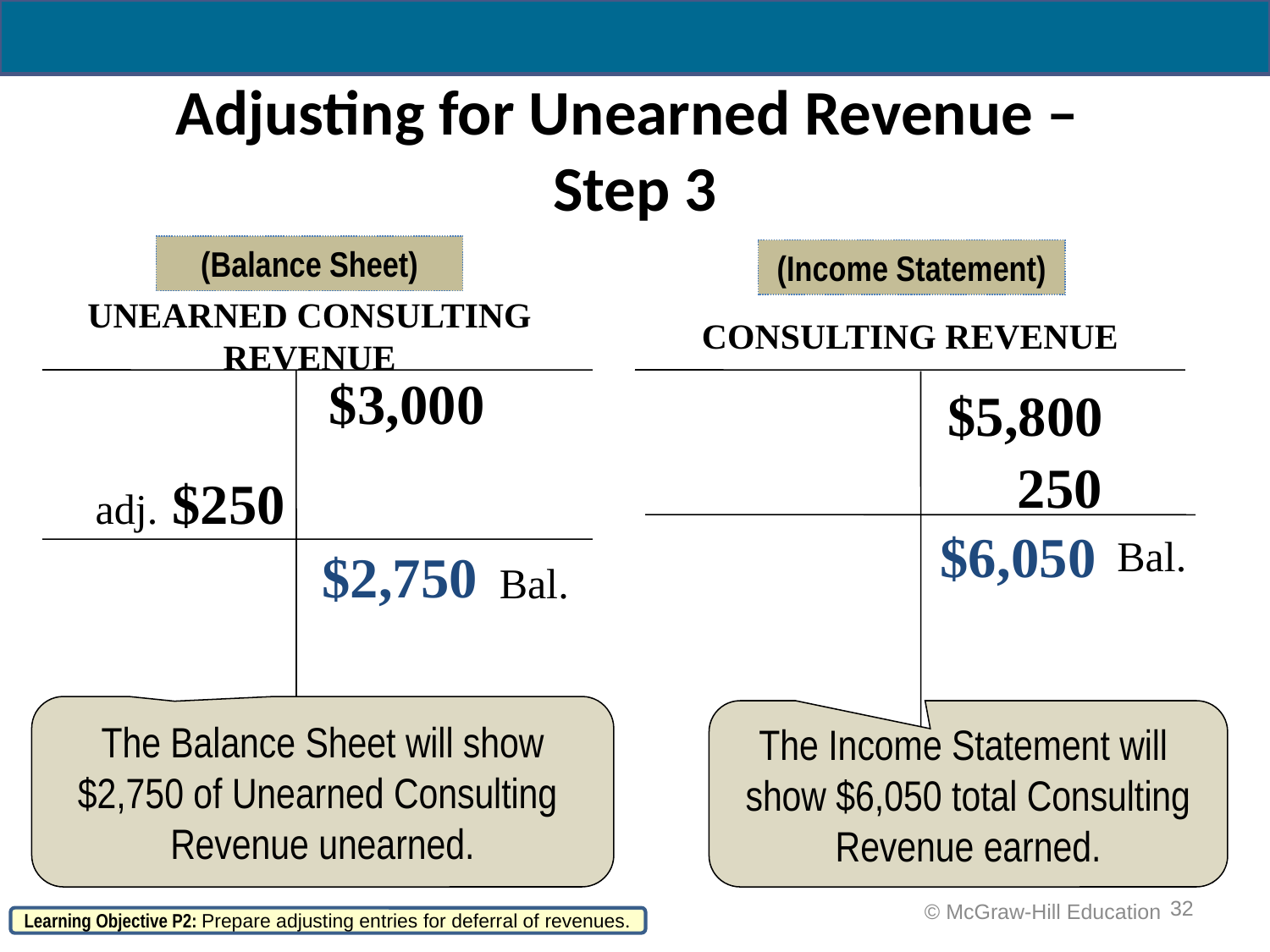

# Adjusting for Unearned Revenue – Step 3
(Balance Sheet)
(Income Statement)
UNEARNED CONSULTING REVENUE
CONSULTING REVENUE
$3,000

$5,800
250
 adj. $250

$6,050
Bal.
$2,750

Bal.
The Balance Sheet will show
$2,750 of Unearned Consulting
Revenue unearned.
The Income Statement will
show $6,050 total Consulting
Revenue earned.
32
 © McGraw-Hill Education
Learning Objective P2: Prepare adjusting entries for deferral of revenues.